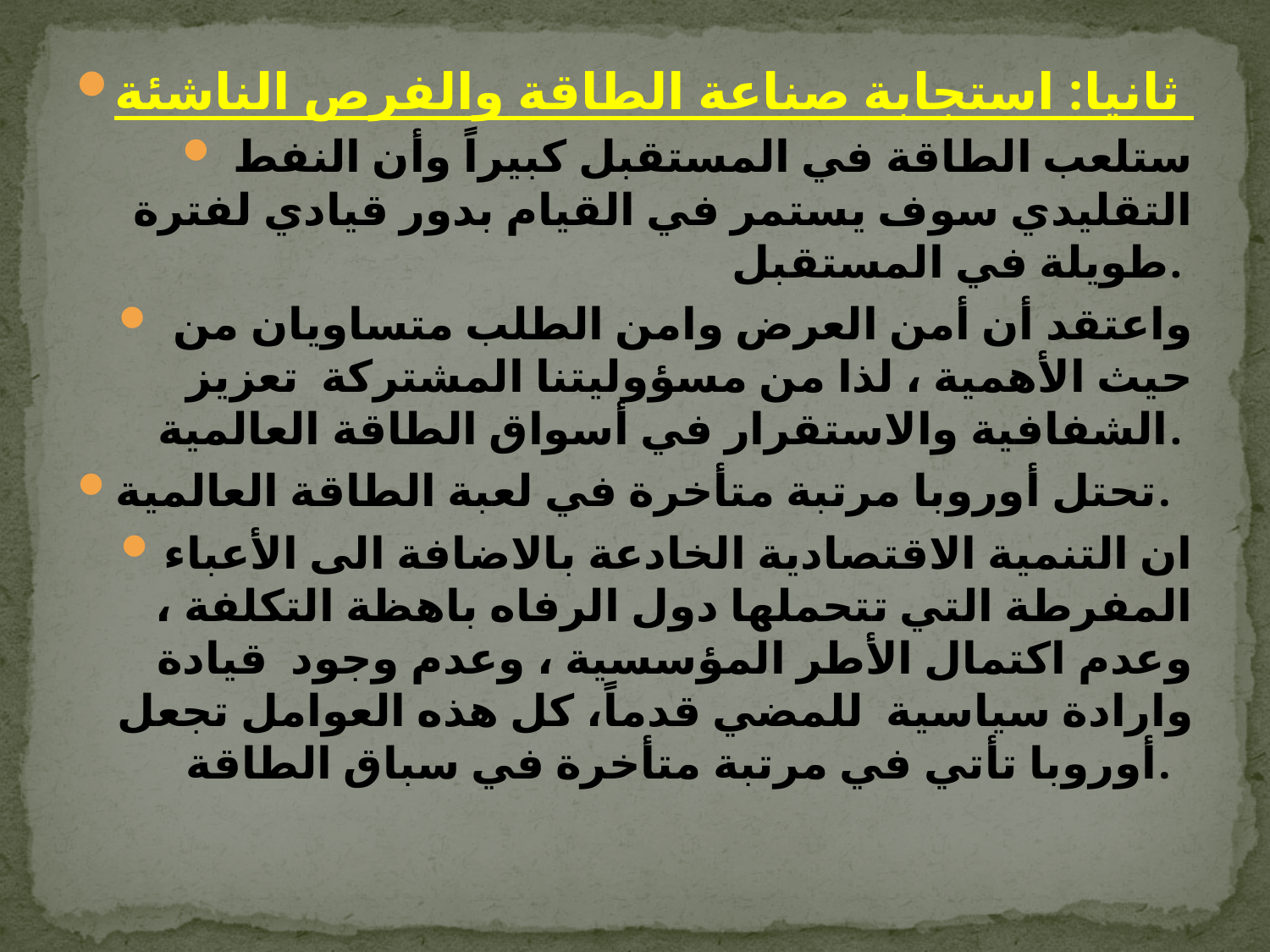

ثانيا: استجابة صناعة الطاقة والفرص الناشئة
ستلعب الطاقة في المستقبل كبيراً وأن النفط التقليدي سوف يستمر في القيام بدور قيادي لفترة طويلة في المستقبل.
واعتقد أن أمن العرض وامن الطلب متساويان من  حيث الأهمية ، لذا من مسؤوليتنا المشتركة  تعزيز الشفافية والاستقرار في أسواق الطاقة العالمية.
تحتل أوروبا مرتبة متأخرة في لعبة الطاقة العالمية.
ان التنمية الاقتصادية الخادعة بالاضافة الى الأعباء المفرطة التي تتحملها دول الرفاه باهظة التكلفة ، وعدم اكتمال الأطر المؤسسية ، وعدم وجود  قيادة وارادة سياسية  للمضي قدماً، كل هذه العوامل تجعل أوروبا تأتي في مرتبة متأخرة في سباق الطاقة.